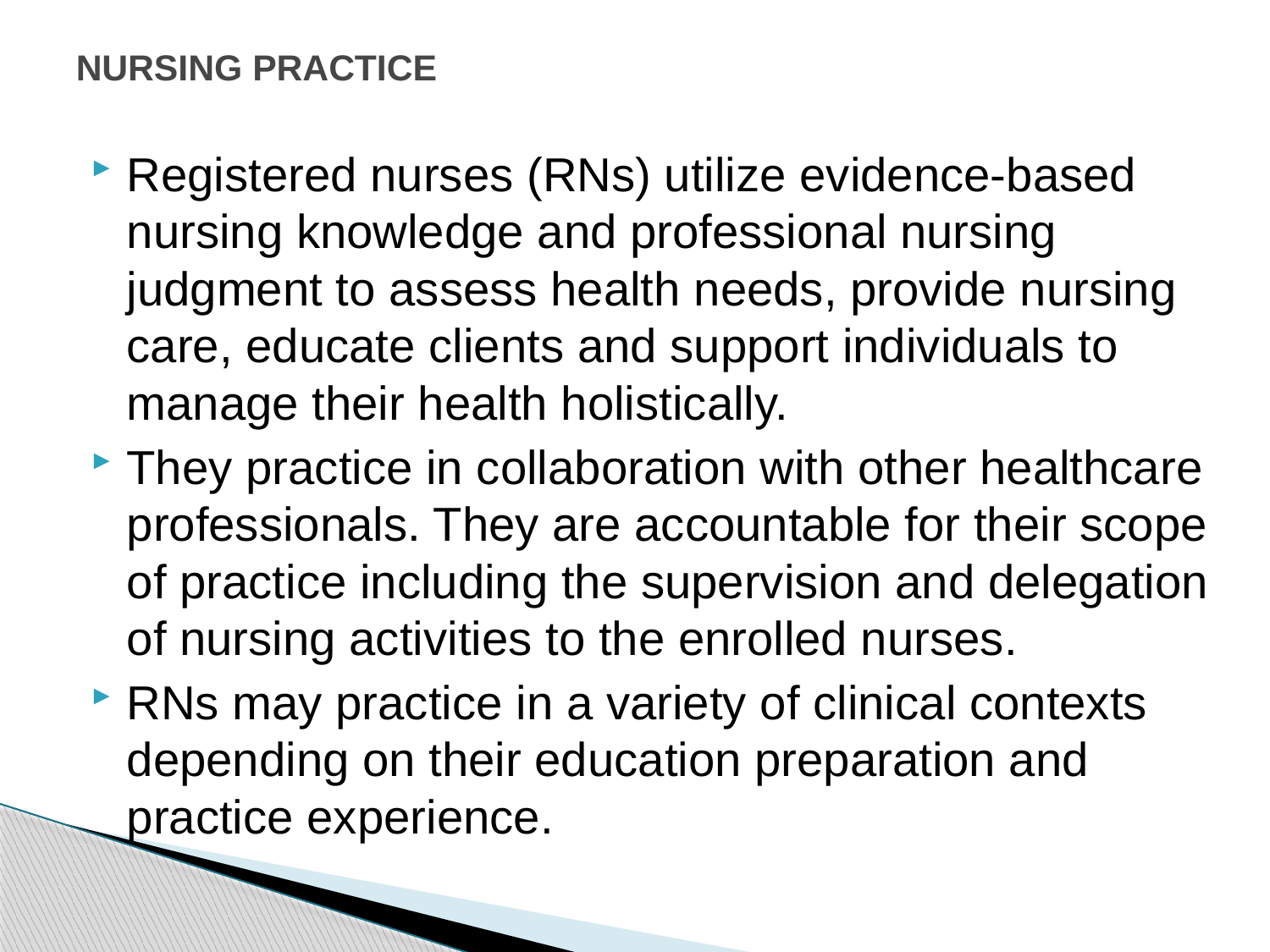

# NURSING PRACTICE
Registered nurses (RNs) utilize evidence-based nursing knowledge and professional nursing judgment to assess health needs, provide nursing care, educate clients and support individuals to manage their health holistically.
They practice in collaboration with other healthcare professionals. They are accountable for their scope of practice including the supervision and delegation of nursing activities to the enrolled nurses.
RNs may practice in a variety of clinical contexts depending on their education preparation and practice experience.